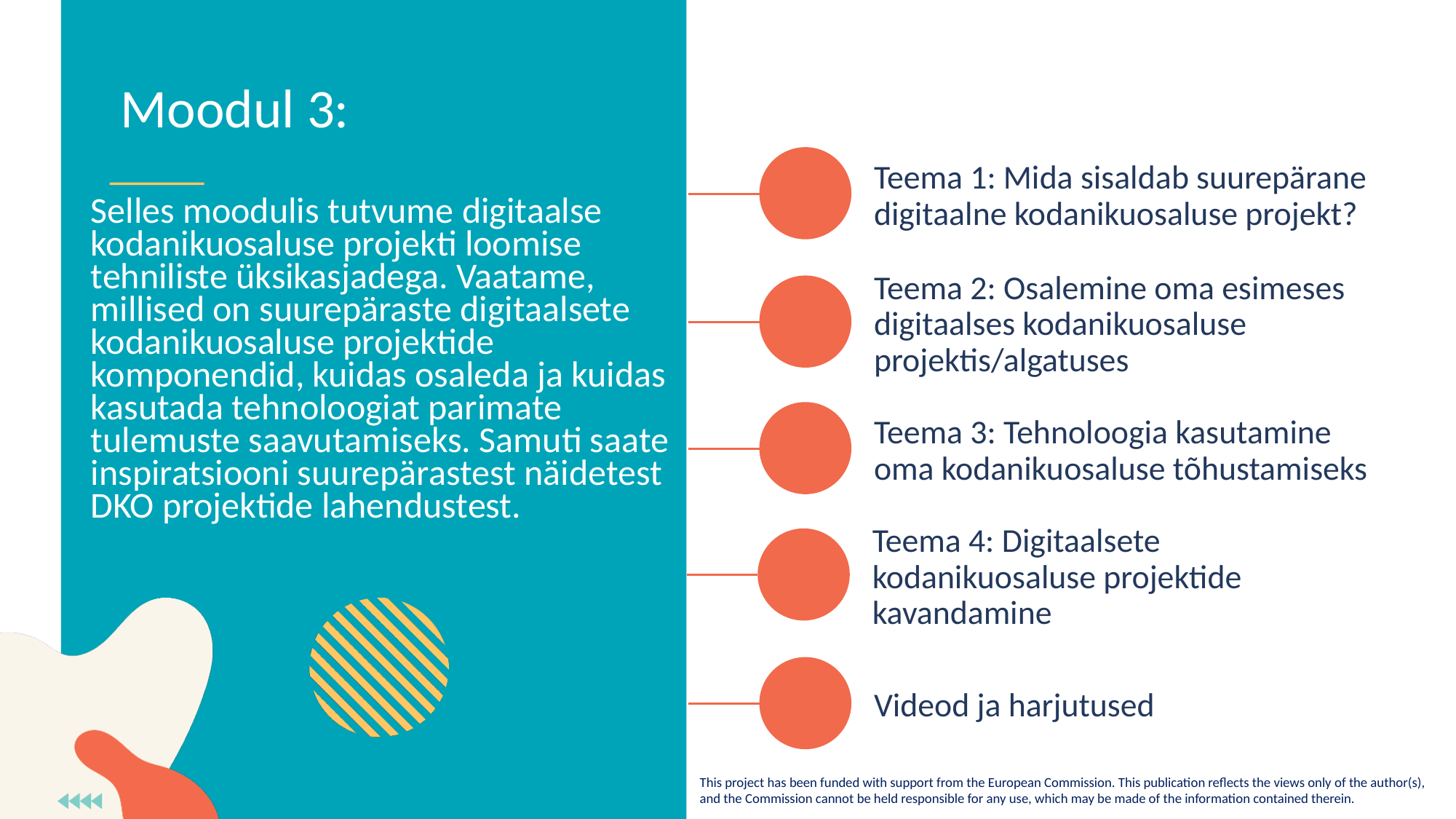

Moodul 3:
Teema 1: Mida sisaldab suurepärane digitaalne kodanikuosaluse projekt?

Selles moodulis tutvume digitaalse kodanikuosaluse projekti loomise tehniliste üksikasjadega. Vaatame, millised on suurepäraste digitaalsete kodanikuosaluse projektide komponendid, kuidas osaleda ja kuidas kasutada tehnoloogiat parimate tulemuste saavutamiseks. Samuti saate inspiratsiooni suurepärastest näidetest DKO projektide lahendustest.

Teema 2: Osalemine oma esimeses digitaalses kodanikuosaluse projektis/algatuses

Teema 3: Tehnoloogia kasutamine oma kodanikuosaluse tõhustamiseks

Teema 4: Digitaalsete kodanikuosaluse projektide kavandamine

Videod ja harjutused

This project has been funded with support from the European Commission. This publication reflects the views only of the author(s), and the Commission cannot be held responsible for any use, which may be made of the information contained therein.